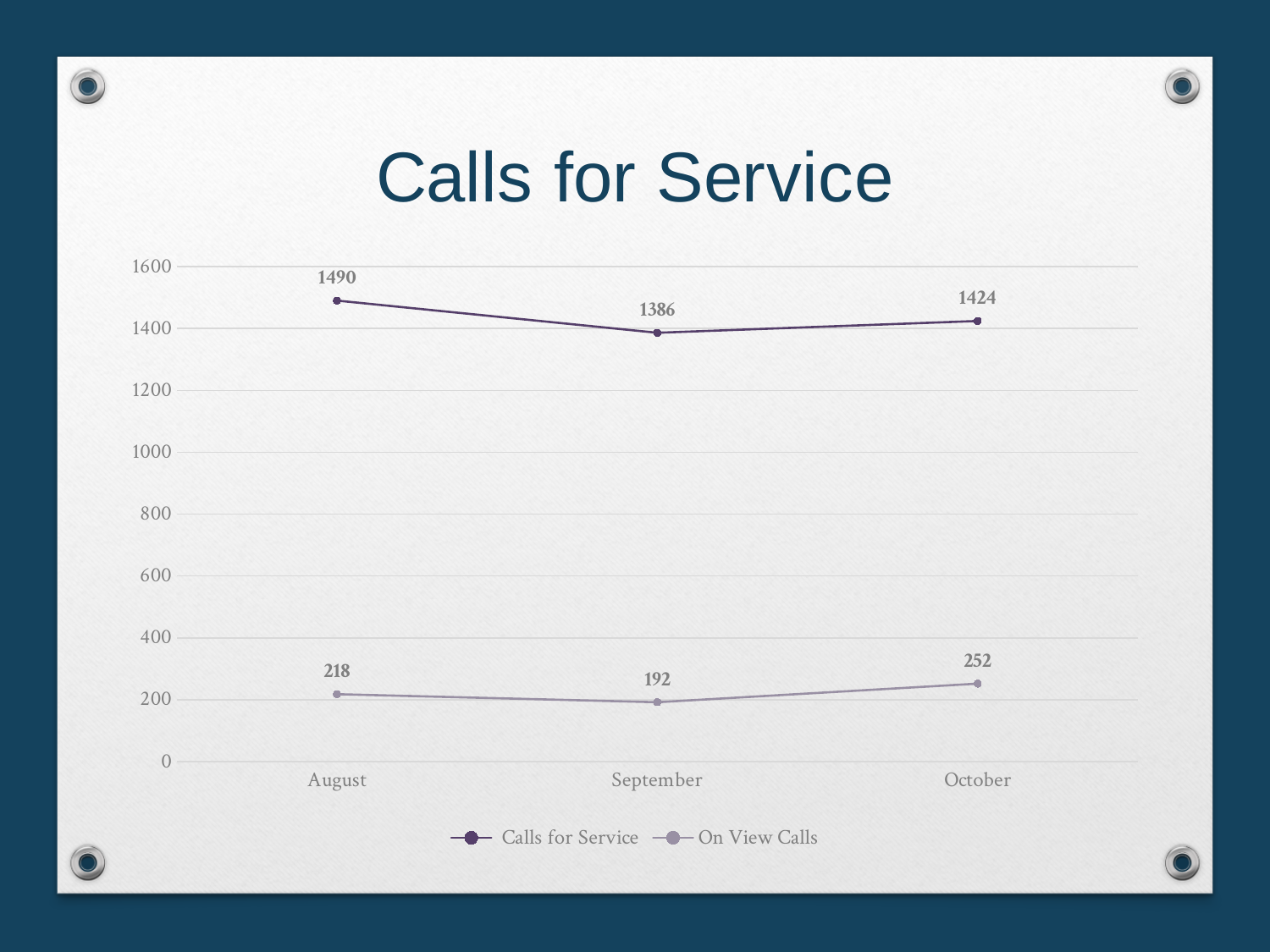

### Chart: Calls for Service

| Category |  Calls for Service | On View Calls |
|---|---|---|
| August | 1490.0 | 218.0 |
| September | 1386.0 | 192.0 |
| October | 1424.0 | 252.0 |